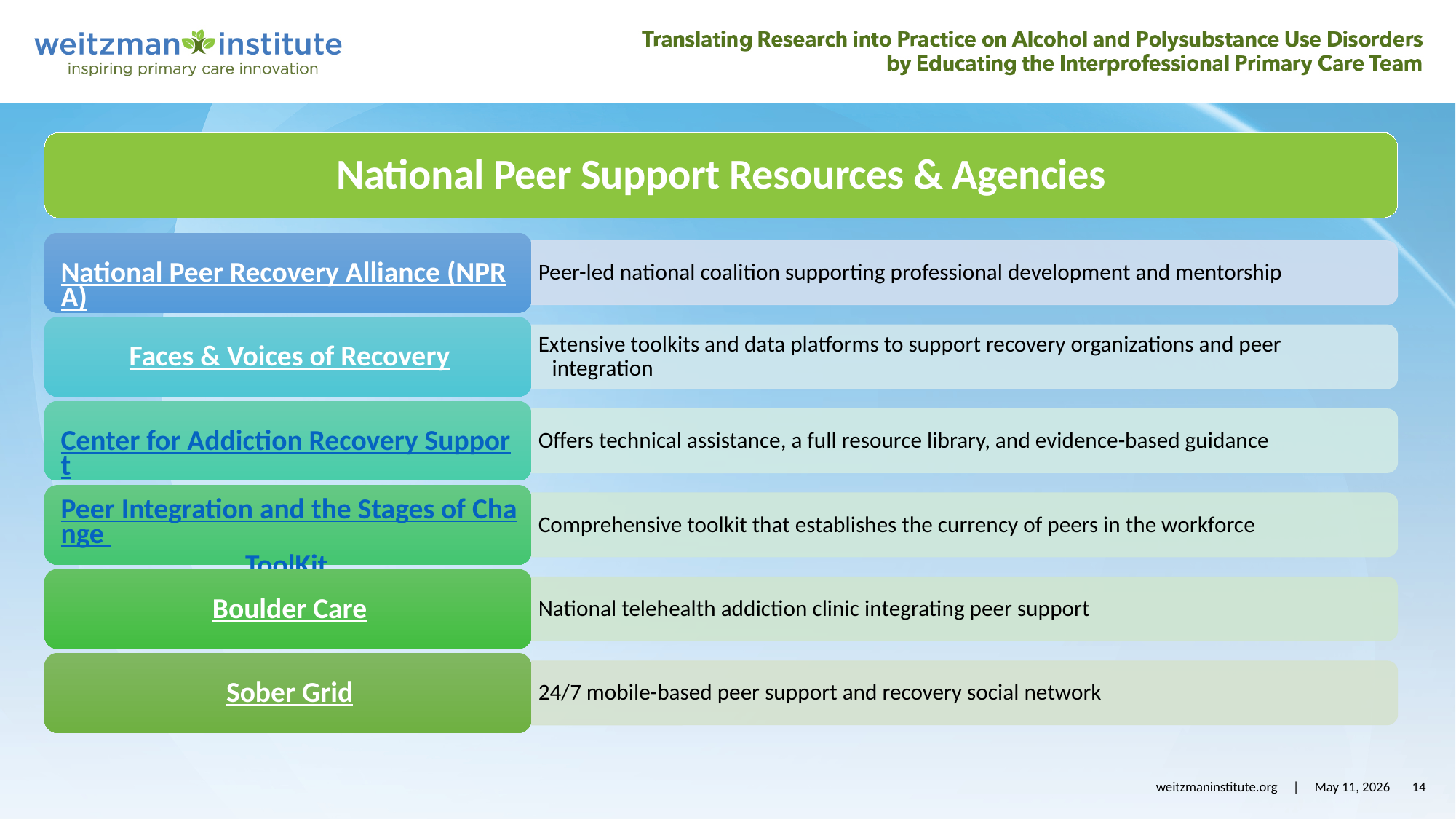

National Peer Support Resources & Agencies
Peer-led national coalition supporting professional development and mentorship
National Peer Recovery Alliance (NPRA)
Extensive toolkits and data platforms to support recovery organizations and peer integration
Faces & Voices of Recovery
Offers technical assistance, a full resource library, and evidence-based guidance
Center for Addiction Recovery Support
Comprehensive toolkit that establishes the currency of peers in the workforce
Peer Integration and the Stages of Change ToolKit
National telehealth addiction clinic integrating peer support
Boulder Care
24/7 mobile-based peer support and recovery social network
Sober Grid